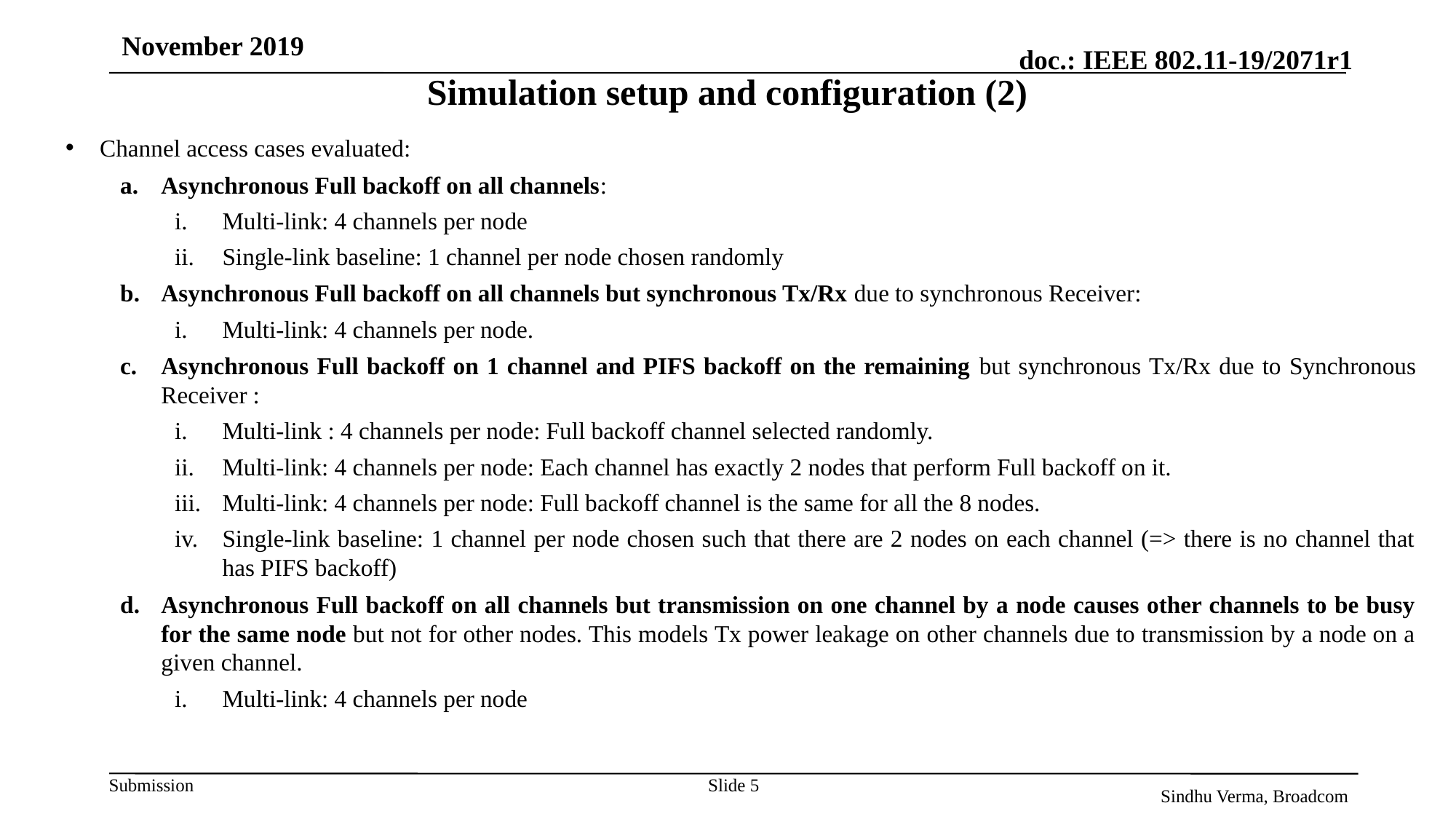

November 2019
# Simulation setup and configuration (2)
Channel access cases evaluated:
Asynchronous Full backoff on all channels:
Multi-link: 4 channels per node
Single-link baseline: 1 channel per node chosen randomly
Asynchronous Full backoff on all channels but synchronous Tx/Rx due to synchronous Receiver:
Multi-link: 4 channels per node.
Asynchronous Full backoff on 1 channel and PIFS backoff on the remaining but synchronous Tx/Rx due to Synchronous Receiver :
Multi-link : 4 channels per node: Full backoff channel selected randomly.
Multi-link: 4 channels per node: Each channel has exactly 2 nodes that perform Full backoff on it.
Multi-link: 4 channels per node: Full backoff channel is the same for all the 8 nodes.
Single-link baseline: 1 channel per node chosen such that there are 2 nodes on each channel (=> there is no channel that has PIFS backoff)
Asynchronous Full backoff on all channels but transmission on one channel by a node causes other channels to be busy for the same node but not for other nodes. This models Tx power leakage on other channels due to transmission by a node on a given channel.
Multi-link: 4 channels per node
Slide 5
Sindhu Verma, Broadcom